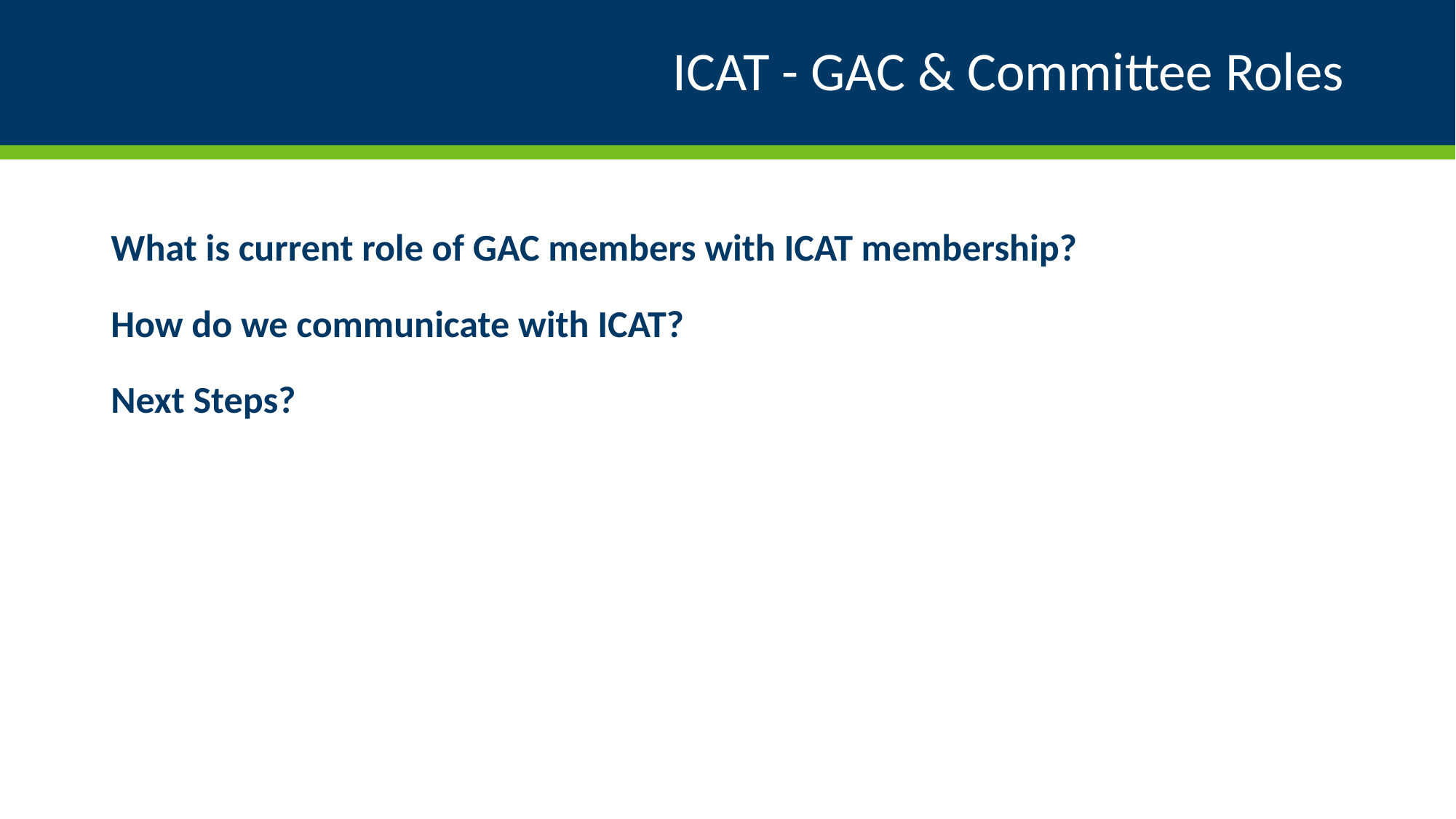

# ICAT - GAC & Committee Roles
What is current role of GAC members with ICAT membership?
How do we communicate with ICAT?
Next Steps?